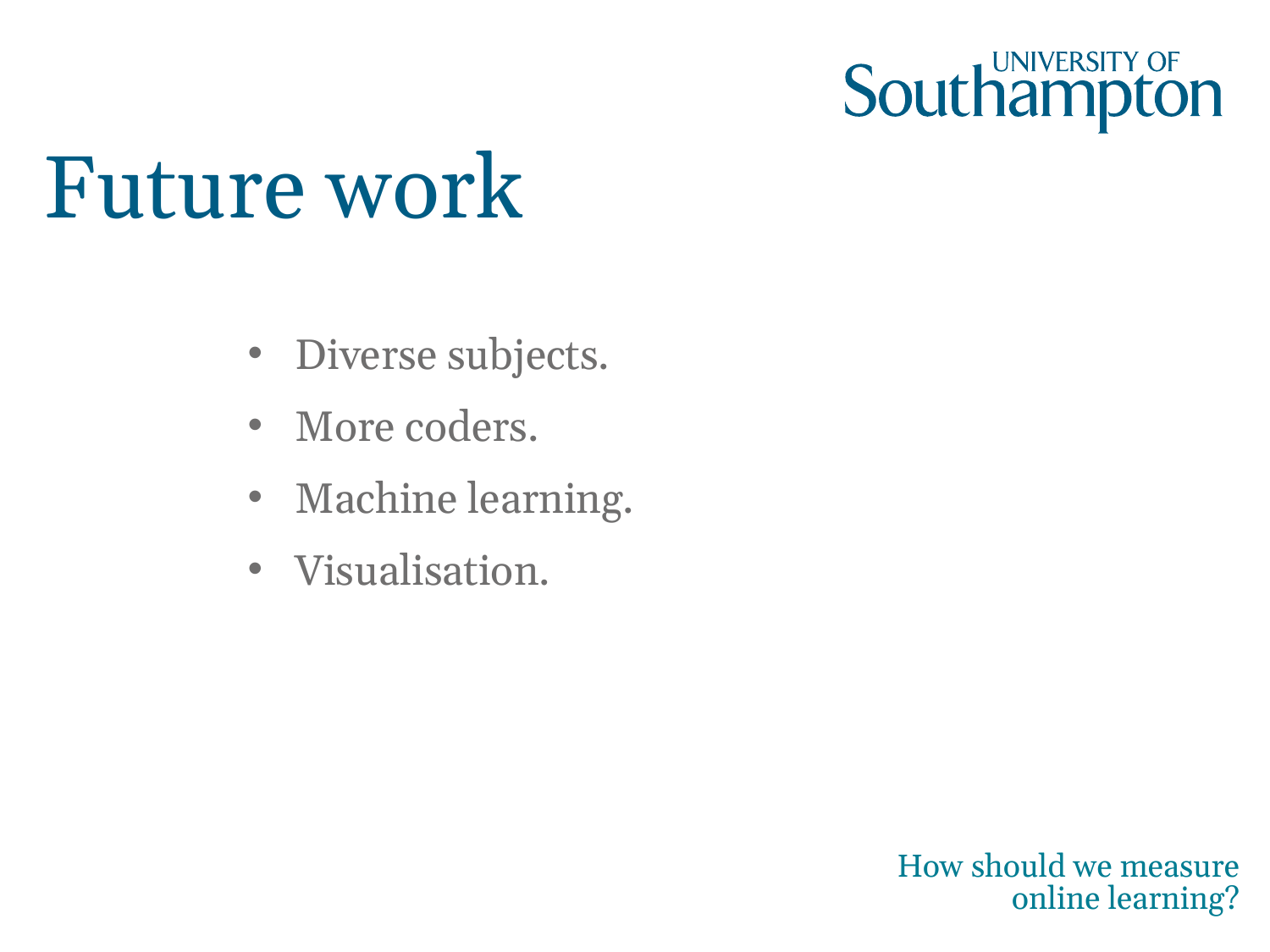

# Future work

Diverse subjects.
More coders.
Machine learning.
Visualisation.
How should we measure online learning?